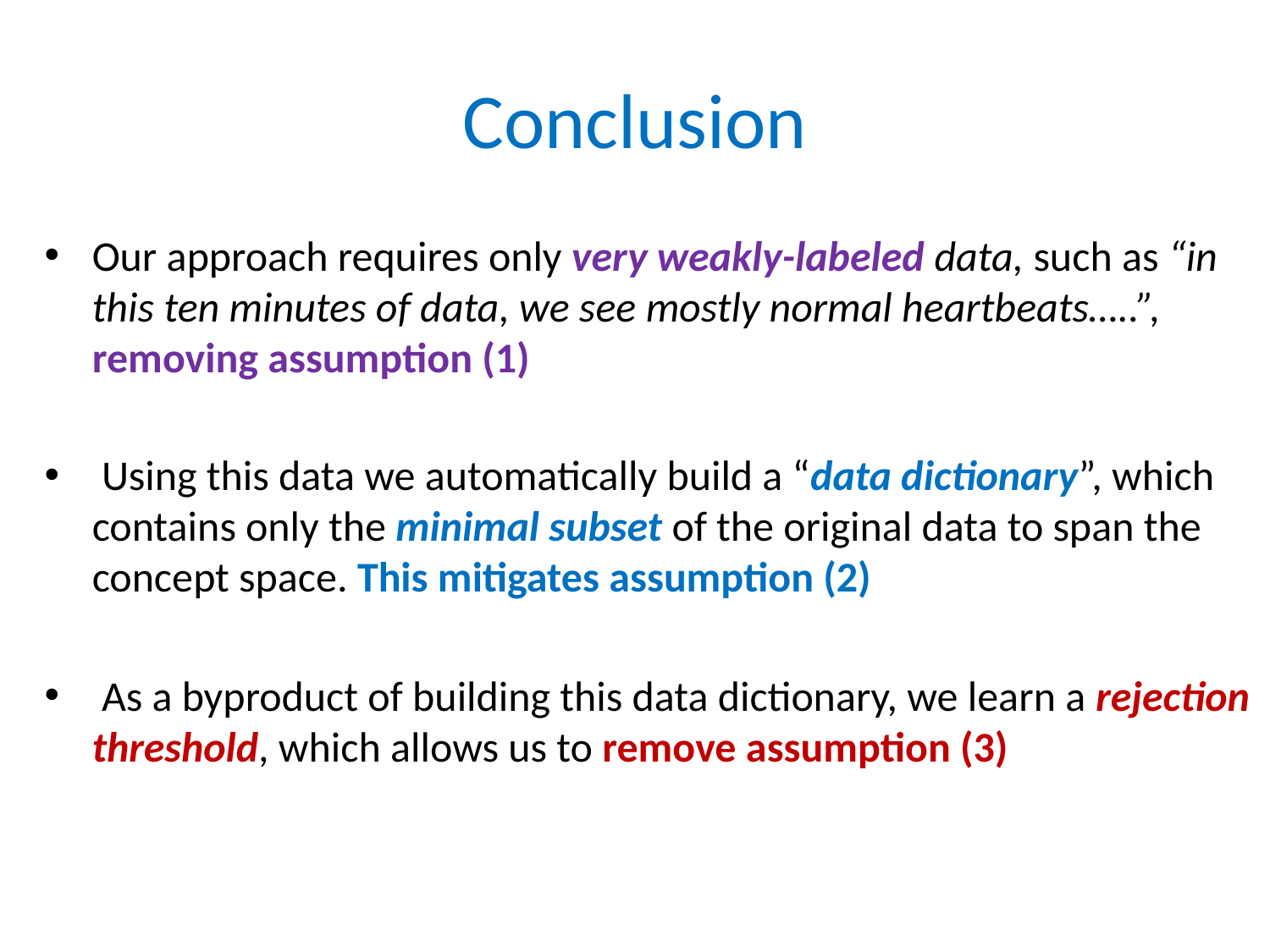

# Conclusion
Our approach requires only very weakly-labeled data, such as “in this ten minutes of data, we see mostly normal heartbeats…..”, removing assumption (1)

 Using this data we automatically build a “data dictionary”, which contains only the minimal subset of the original data to span the concept space. This mitigates assumption (2)

 As a byproduct of building this data dictionary, we learn a rejection threshold, which allows us to remove assumption (3)